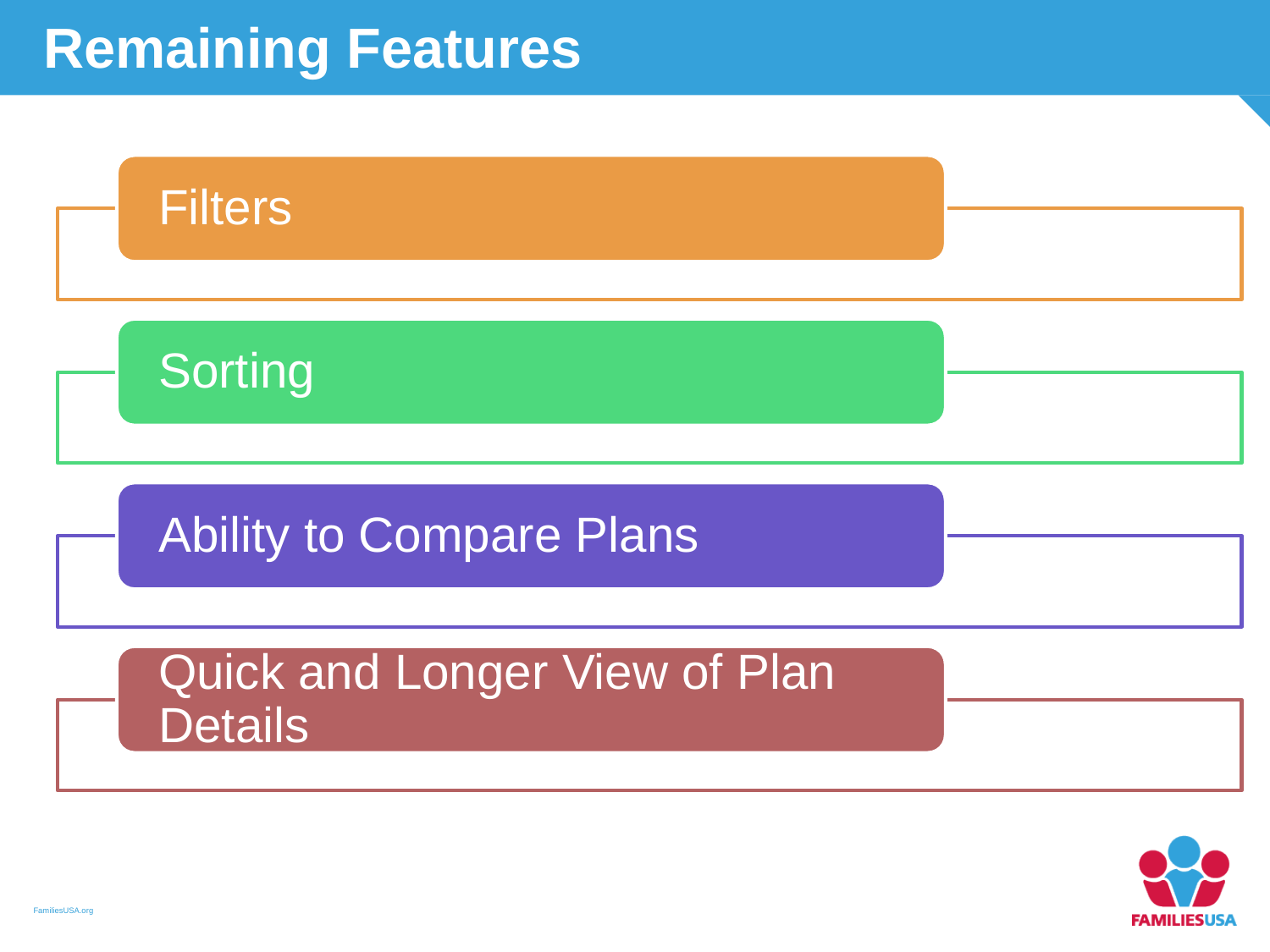

Remaining Features
Filters
Sorting
Ability to Compare Plans
Quick and Longer View of Plan Details